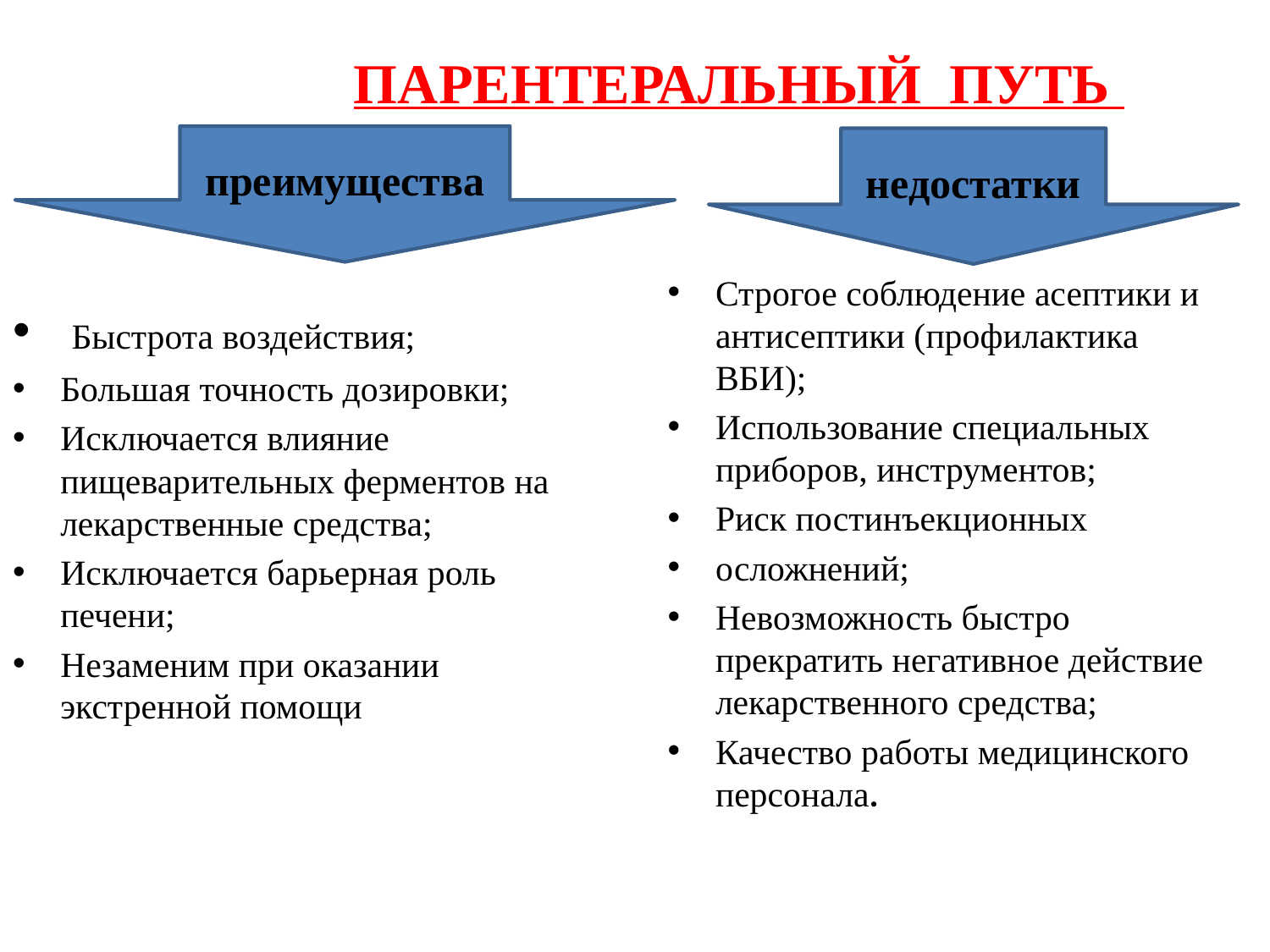

ПАРЕНТЕРАЛЬНЫЙ  ПУТЬ
преимущества
недостатки

 Быстрота воздействия;
Большая точность дозировки;
Исключается влияние пищеварительных ферментов на лекарственные средства;
Исключается барьерная роль печени;
Незаменим при оказании экстренной помощи
Строгое соблюдение асептики и антисептики (профилактика ВБИ);
Использование специальных приборов, инструментов;
Риск постинъекционных
осложнений;
Невозможность быстро прекратить негативное действие лекарственного средства;
Качество работы медицинского персонала.